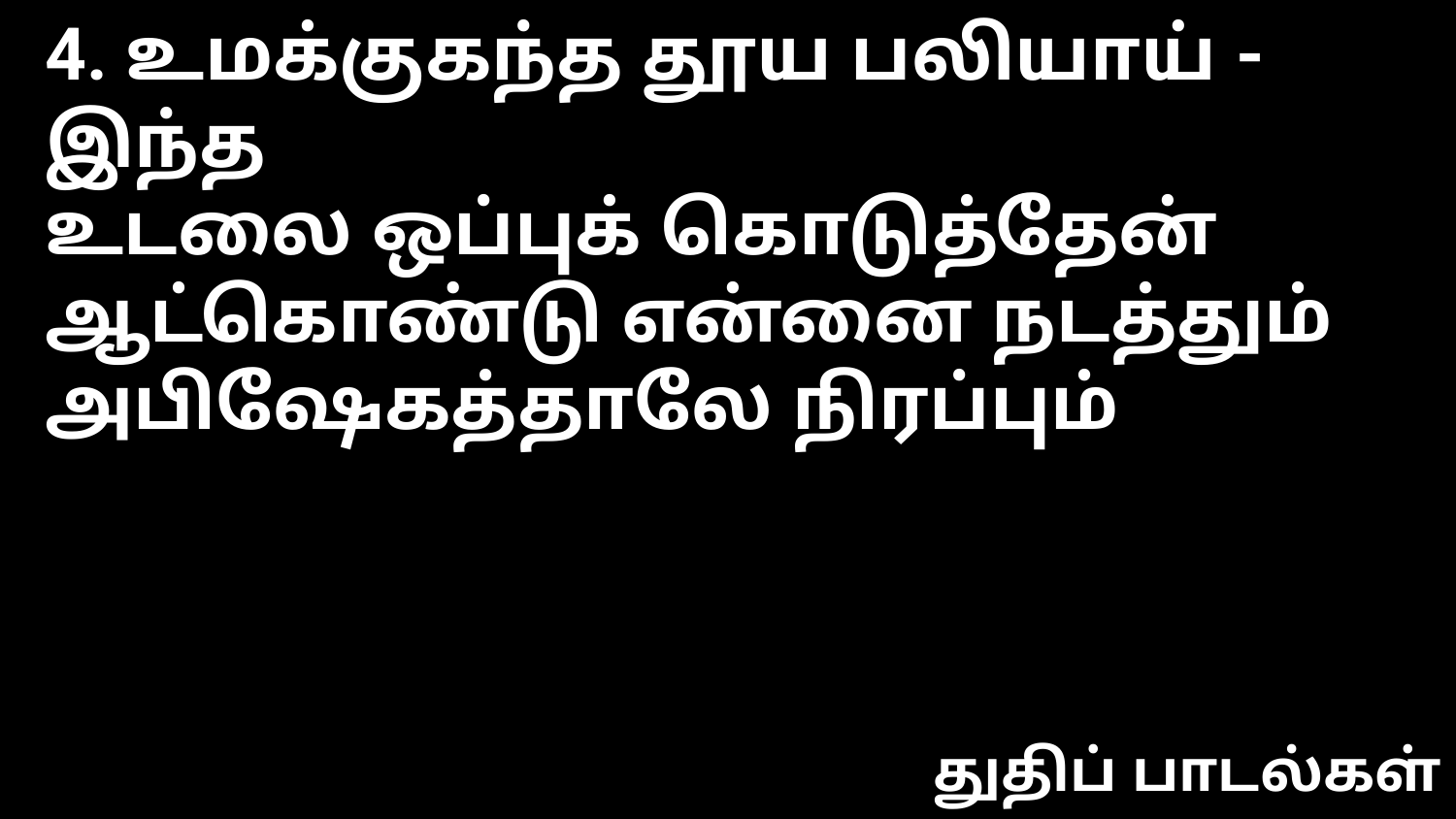

4. உமக்குகந்த தூய பலியாய் - இந்த
உடலை ஒப்புக் கொடுத்தேன்
ஆட்கொண்டு என்னை நடத்தும்
அபிஷேகத்தாலே நிரப்பும்

துதிப் பாடல்கள்